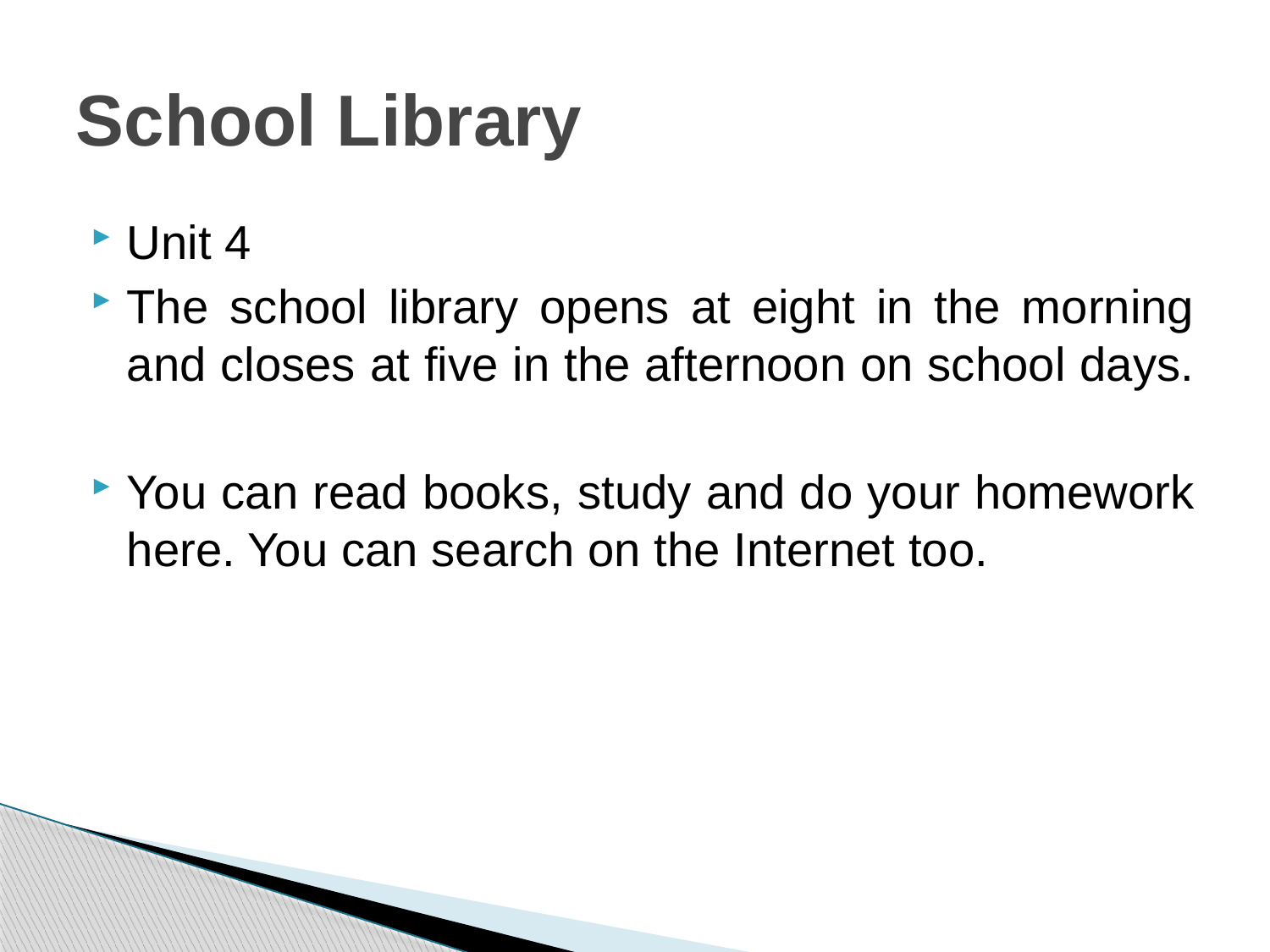

# School Library
Unit 4
The school library opens at eight in the morning and closes at five in the afternoon on school days.

You can read books, study and do your homework here. You can search on the Internet too.